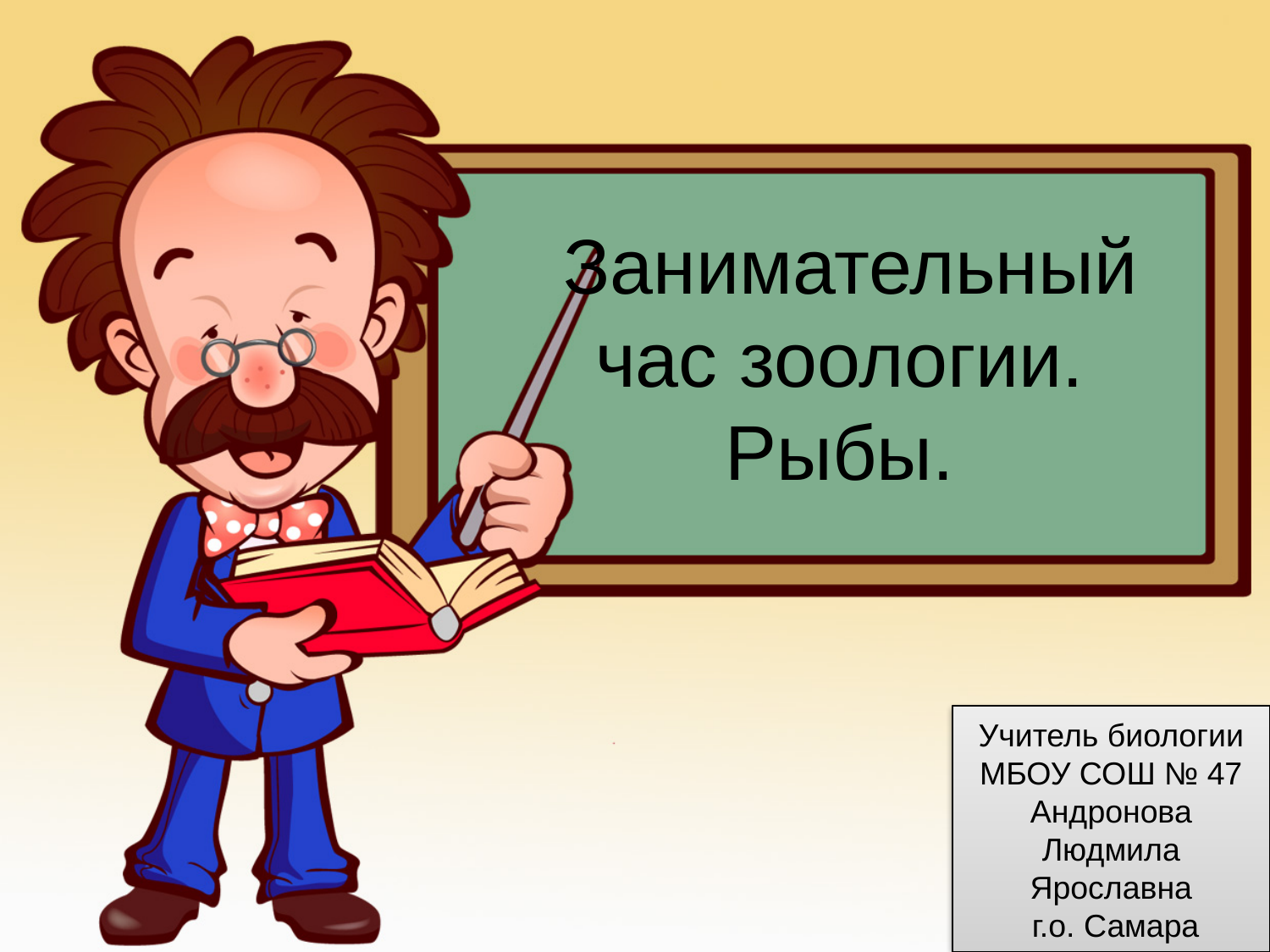

# Занимательный час зоологии. Рыбы.
Учитель биологии МБОУ СОШ № 47
Андронова Людмила Ярославна
 г.о. Самара